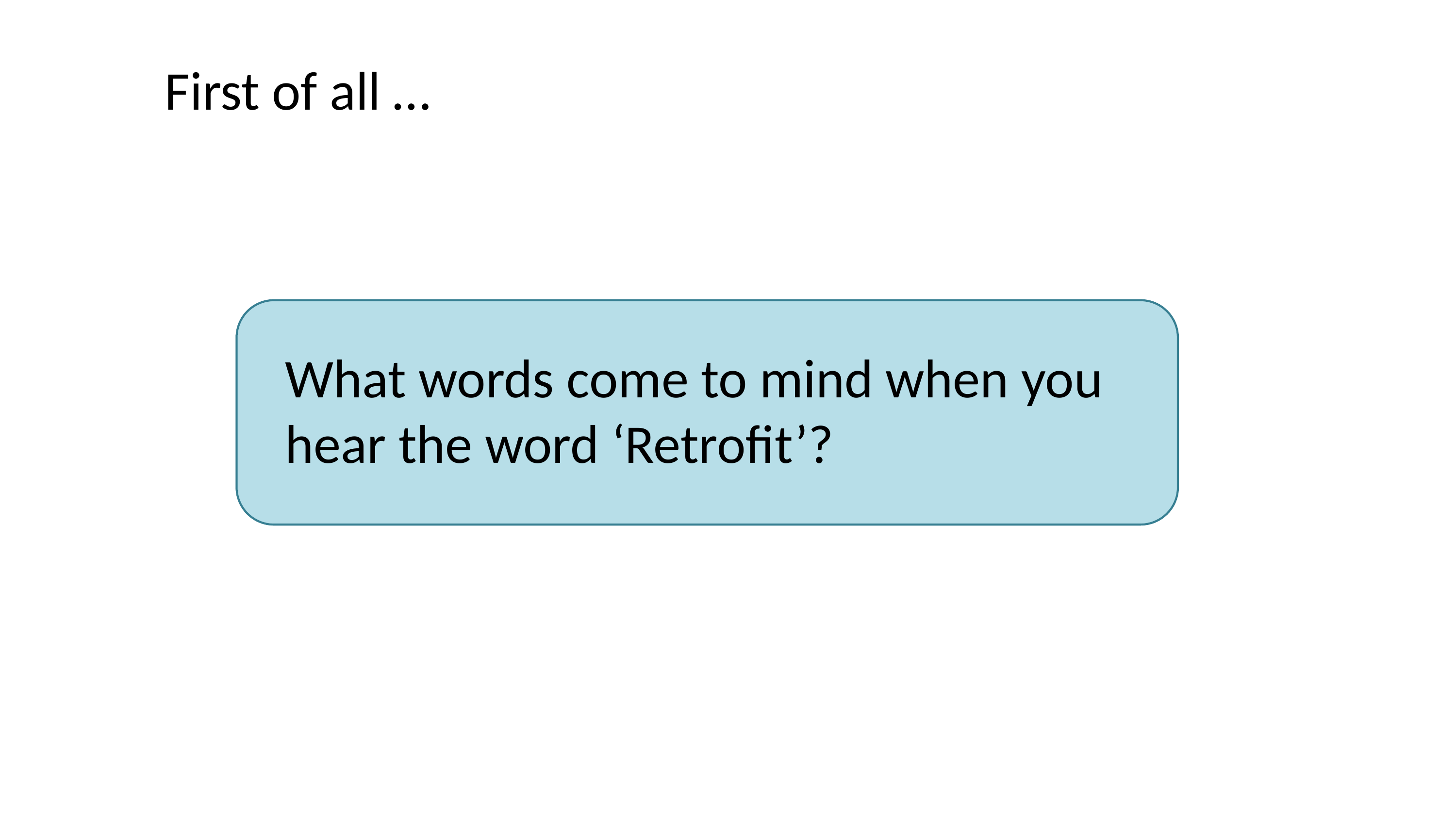

First of all …

What words come to mind when you hear the word ‘Retrofit’?